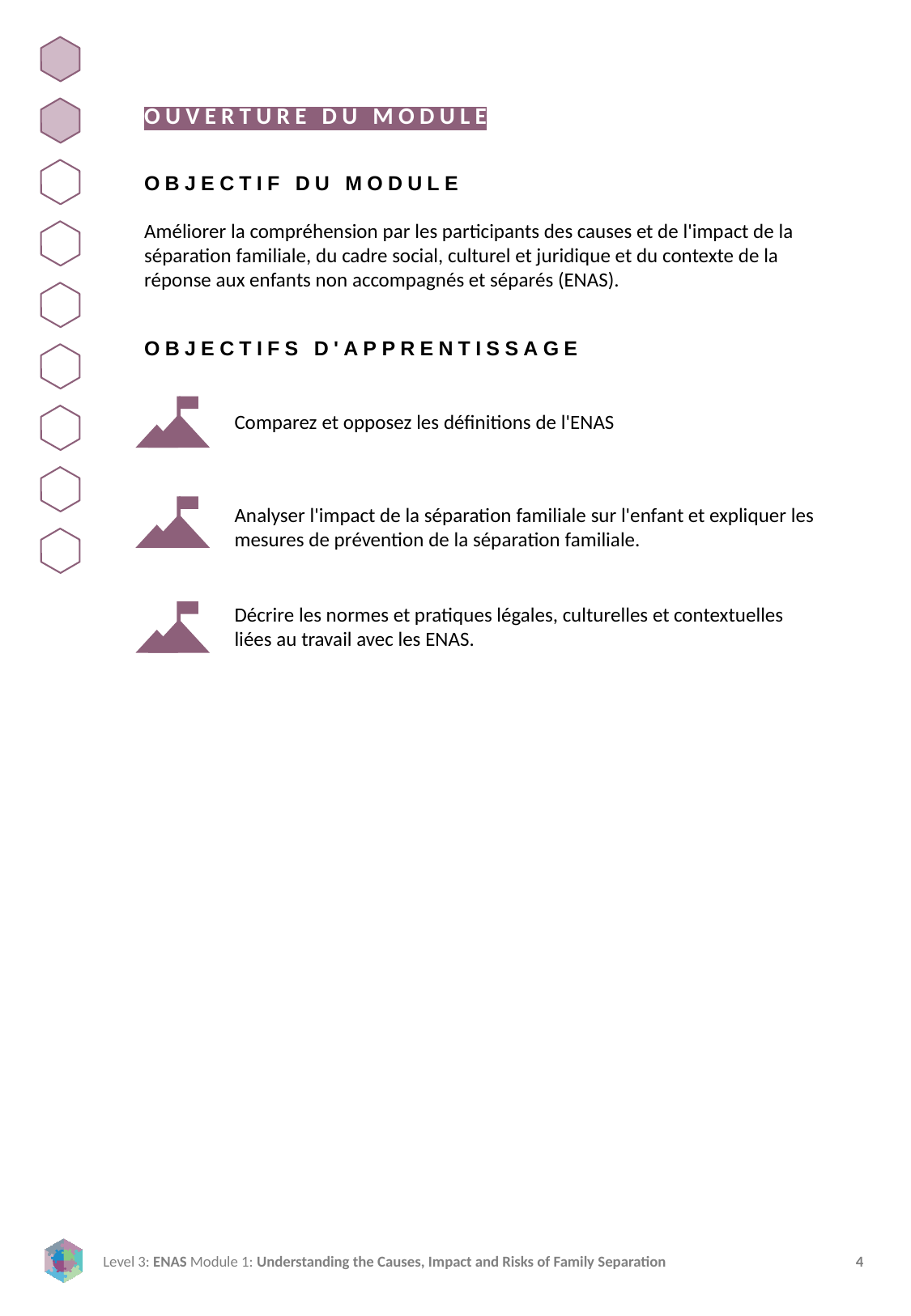

OUVERTURE DU MODULE

OBJECTIF DU MODULE
Améliorer la compréhension par les participants des causes et de l'impact de la séparation familiale, du cadre social, culturel et juridique et du contexte de la réponse aux enfants non accompagnés et séparés (ENAS).

OBJECTIFS D'APPRENTISSAGE

Comparez et opposez les définitions de l'ENAS

Analyser l'impact de la séparation familiale sur l'enfant et expliquer les mesures de prévention de la séparation familiale.

Décrire les normes et pratiques légales, culturelles et contextuelles liées au travail avec les ENAS.